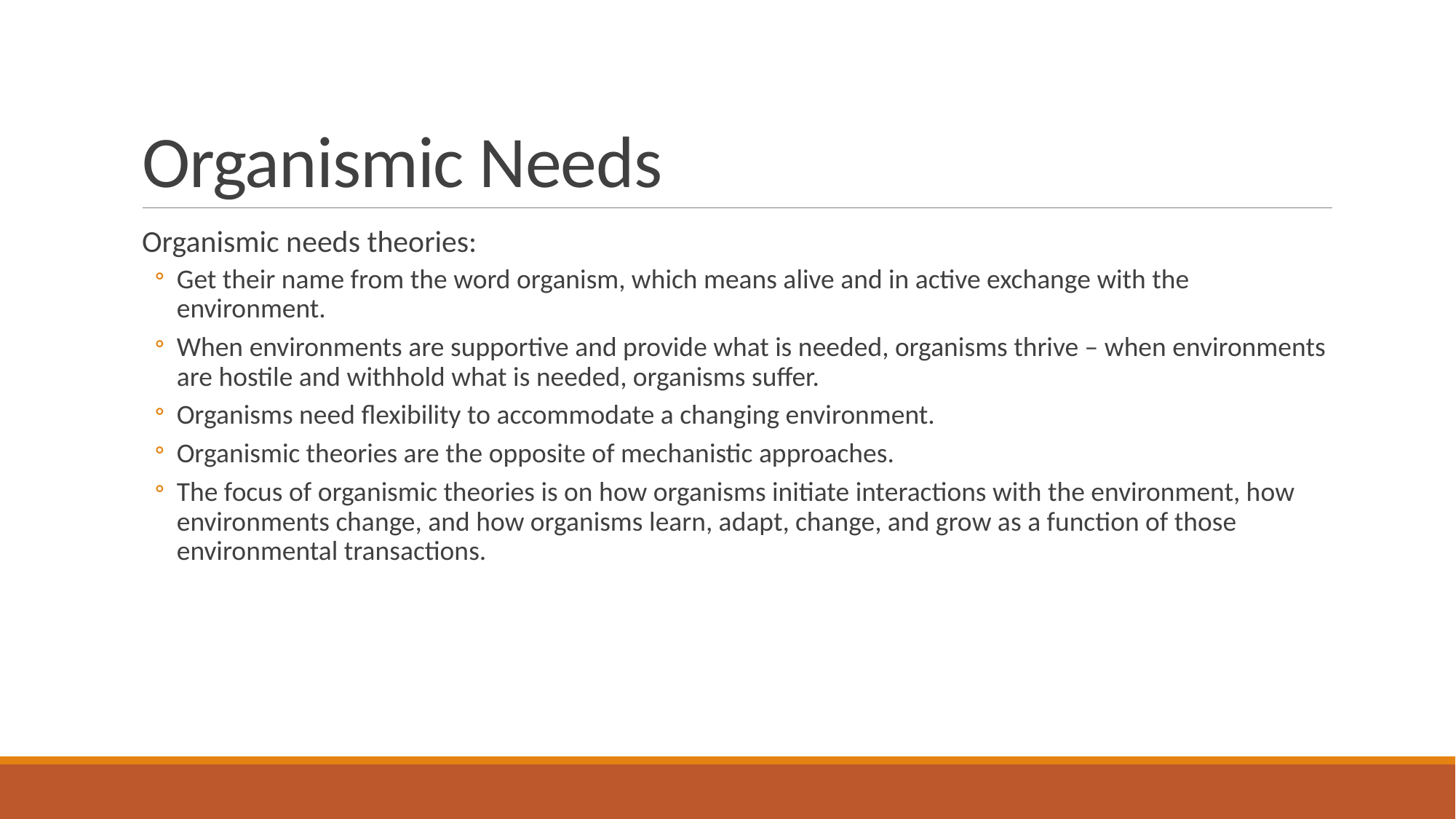

# Organismic Needs
Organismic needs theories:
Get their name from the word organism, which means alive and in active exchange with the environment.
When environments are supportive and provide what is needed, organisms thrive – when environments are hostile and withhold what is needed, organisms suffer.
Organisms need flexibility to accommodate a changing environment.
Organismic theories are the opposite of mechanistic approaches.
The focus of organismic theories is on how organisms initiate interactions with the environment, how environments change, and how organisms learn, adapt, change, and grow as a function of those environmental transactions.